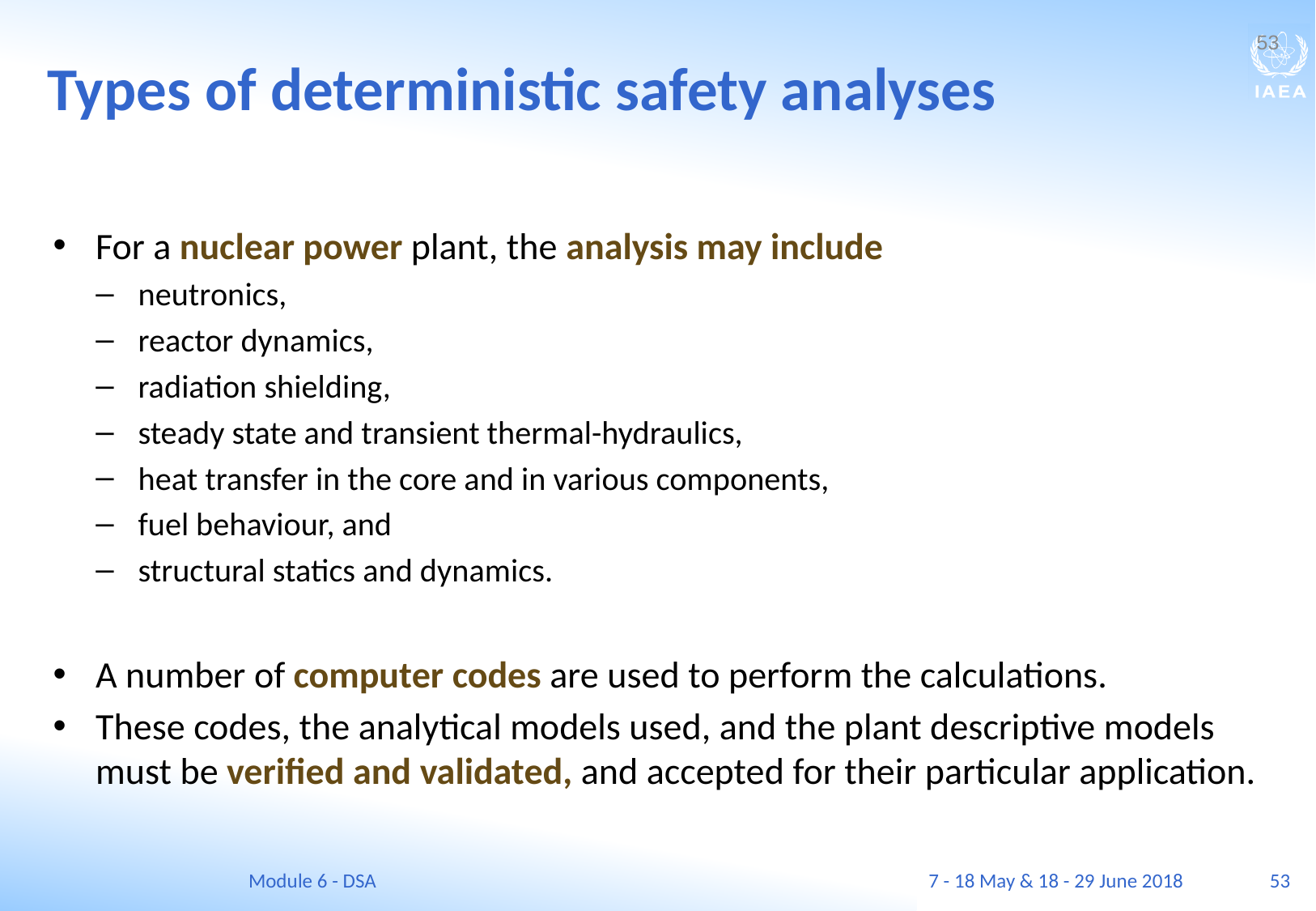

Types of deterministic safety analyses
53
For a nuclear power plant, the analysis may include
neutronics,
reactor dynamics,
radiation shielding,
steady state and transient thermal-hydraulics,
heat transfer in the core and in various components,
fuel behaviour, and
structural statics and dynamics.

A number of computer codes are used to perform the calculations.
These codes, the analytical models used, and the plant descriptive models must be verified and validated, and accepted for their particular application.
Module 6 - DSA
7 - 18 May & 18 - 29 June 2018
53